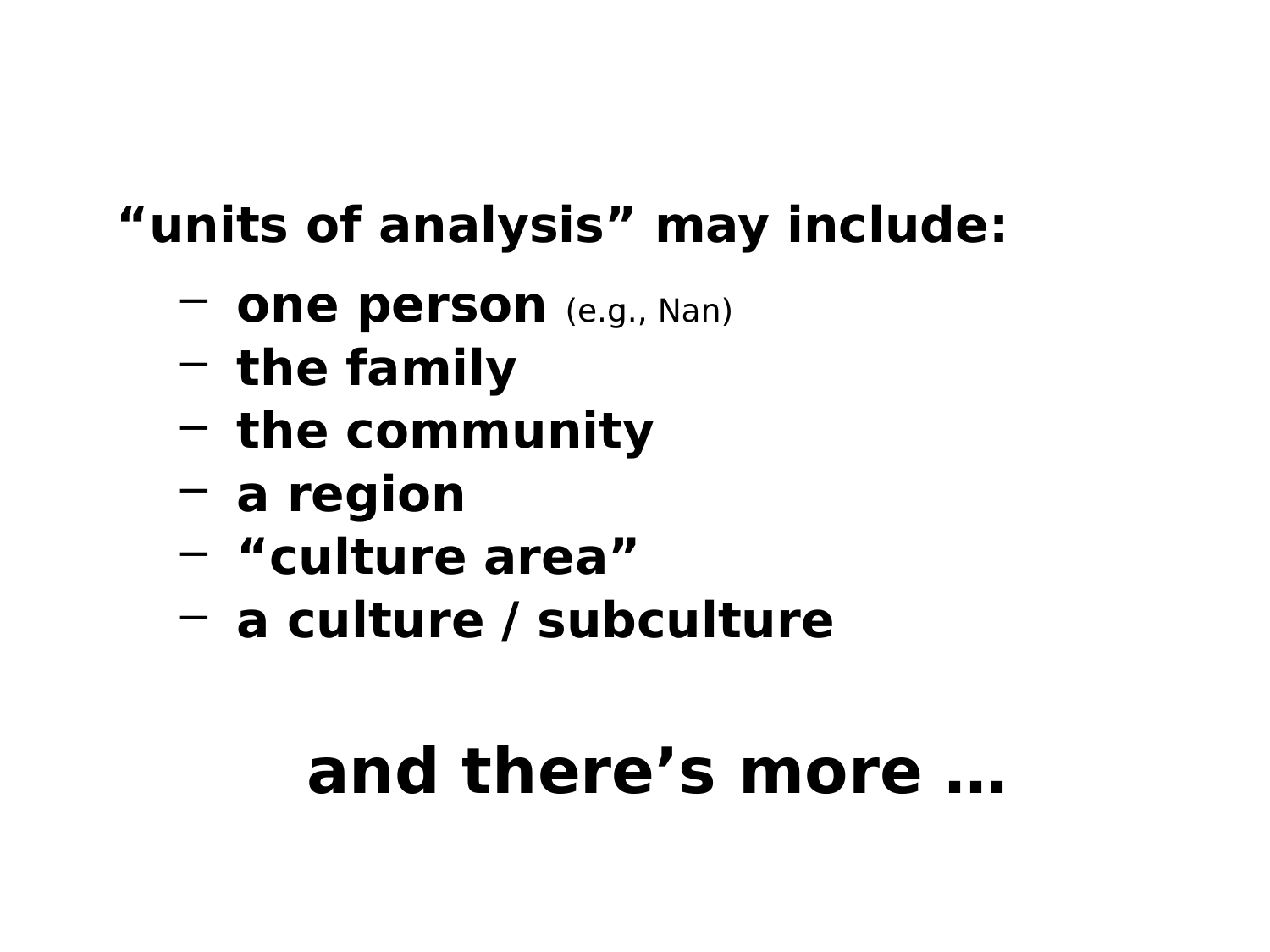

“units of analysis” may include:

one person (e.g., Nan)
the family
the community
a region
“culture area”
a culture / subculture
“Irish”
“Irish Travellers” (“Gypsies”)
“Rom” (“Gypsies”)
“Basques”
  Catalans

and there’s more …